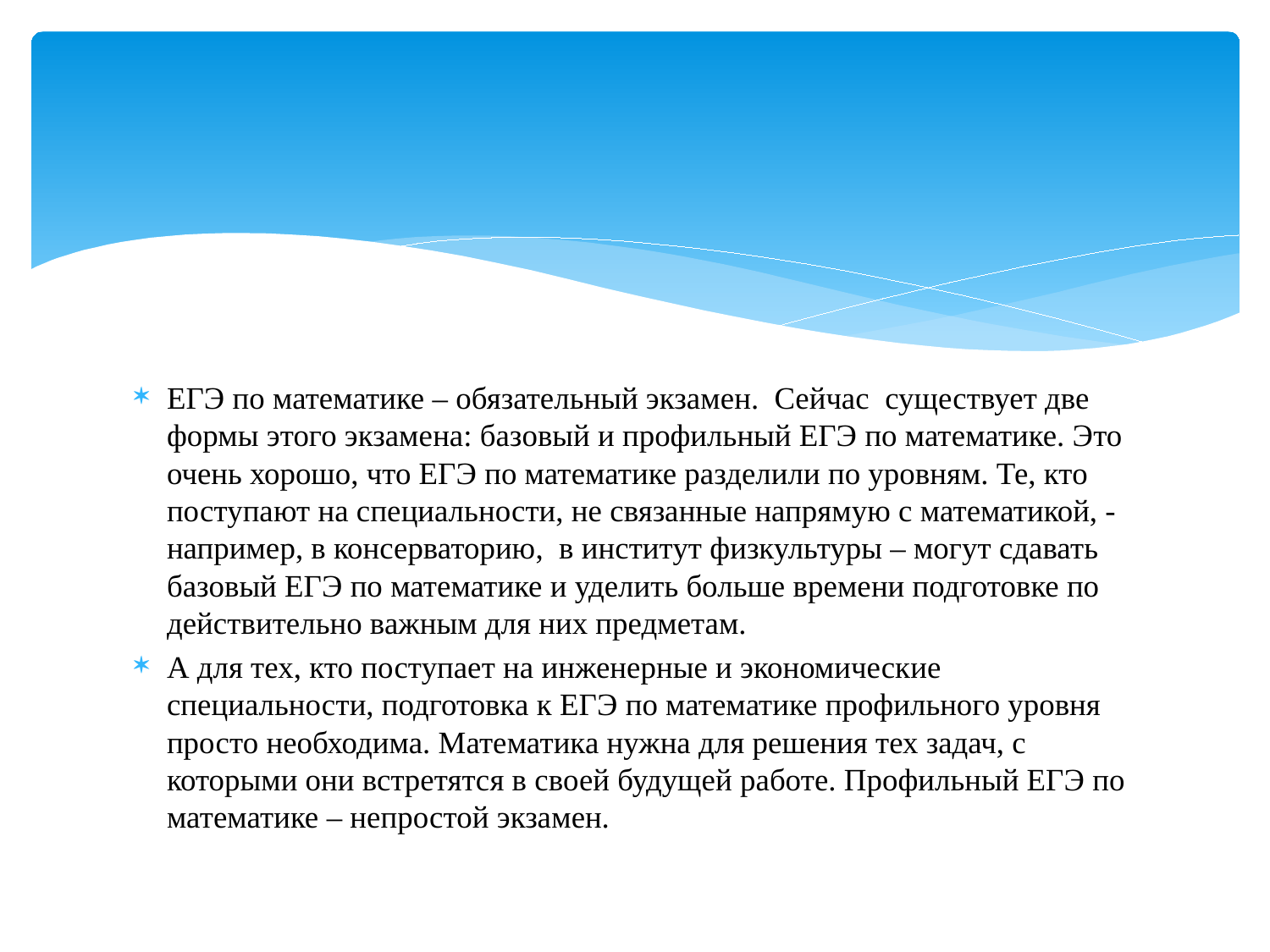

#
ЕГЭ по математике – обязательный экзамен.  Cейчас  существует две формы этого экзамена: базовый и профильный ЕГЭ по математике. Это очень хорошо, что ЕГЭ по математике разделили по уровням. Те, кто поступают на специальности, не связанные напрямую с математикой, - например, в консерваторию,  в институт физкультуры – могут сдавать базовый ЕГЭ по математике и уделить больше времени подготовке по действительно важным для них предметам.
А для тех, кто поступает на инженерные и экономические специальности, подготовка к ЕГЭ по математике профильного уровня просто необходима. Математика нужна для решения тех задач, с которыми они встретятся в своей будущей работе. Профильный ЕГЭ по математике – непростой экзамен.